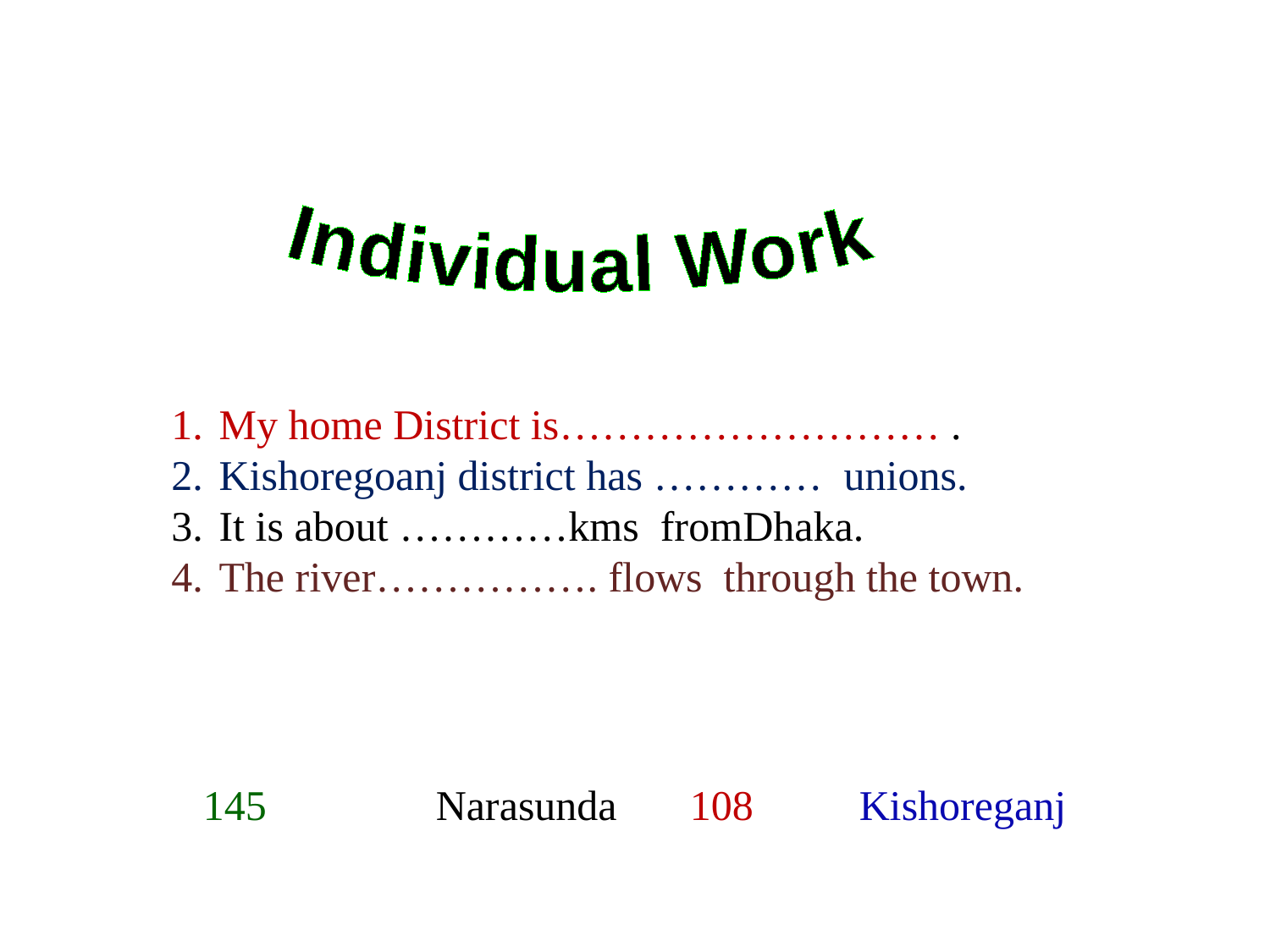

Individual Work
My home District is……………………… .
Kishoregoanj district has …………  unions.
It is about …………kms  fromDhaka.
The river……………. flows  through the town.

145
Narasunda
108
Kishoreganj